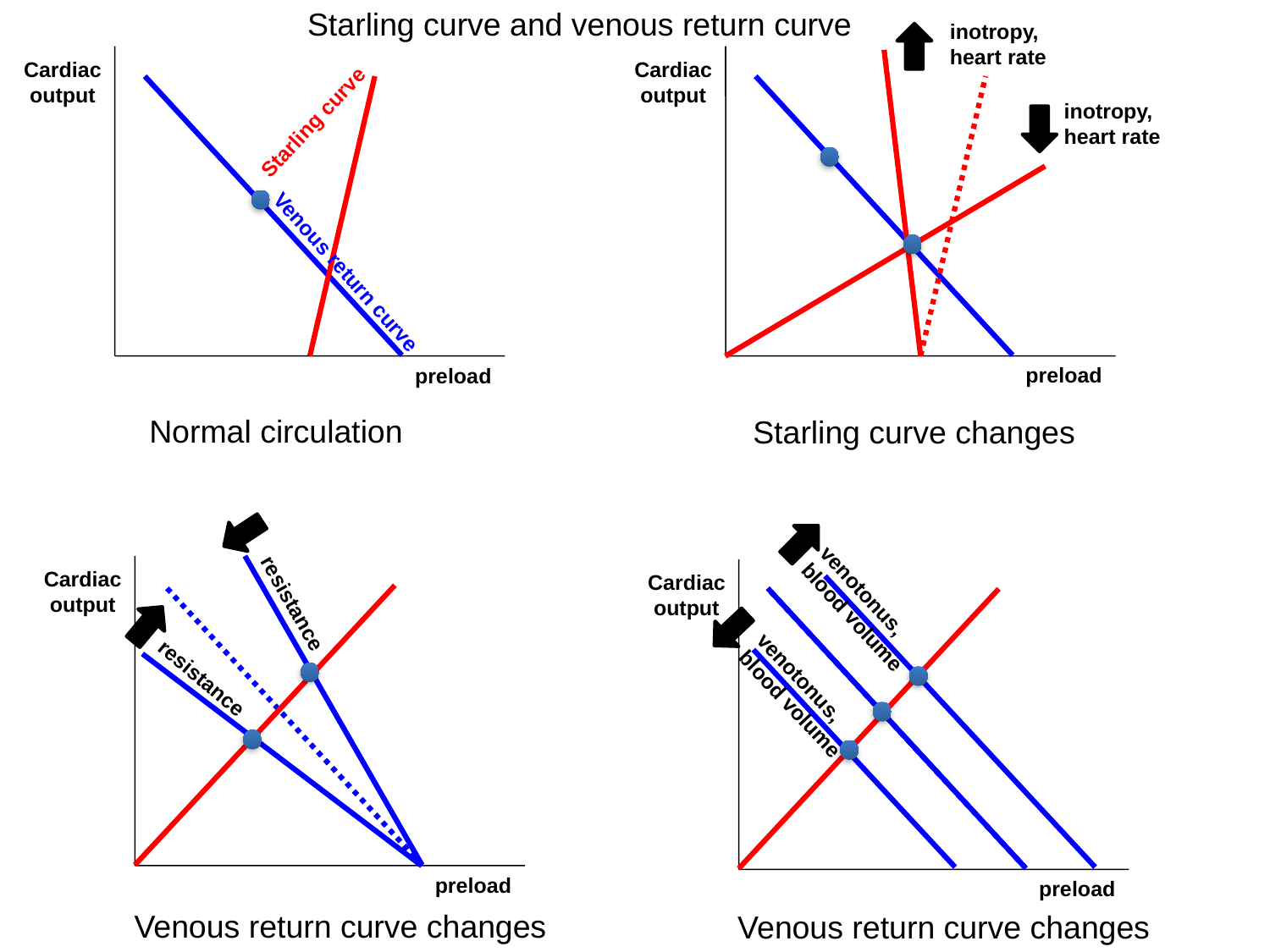

Starling curve and venous return curve
inotropy,
heart rate

Cardiac
 output

preload

Cardiac
 output
inotropy,
heart rate

Starling curve

Venous return curve

preload
Normal circulation
Starling curve changes

Cardiac
 output

Cardiac
 output
resistance

venotonus,
blood volume

resistance
venotonus,
blood volume

preload

preload
Venous return curve changes
Venous return curve changes